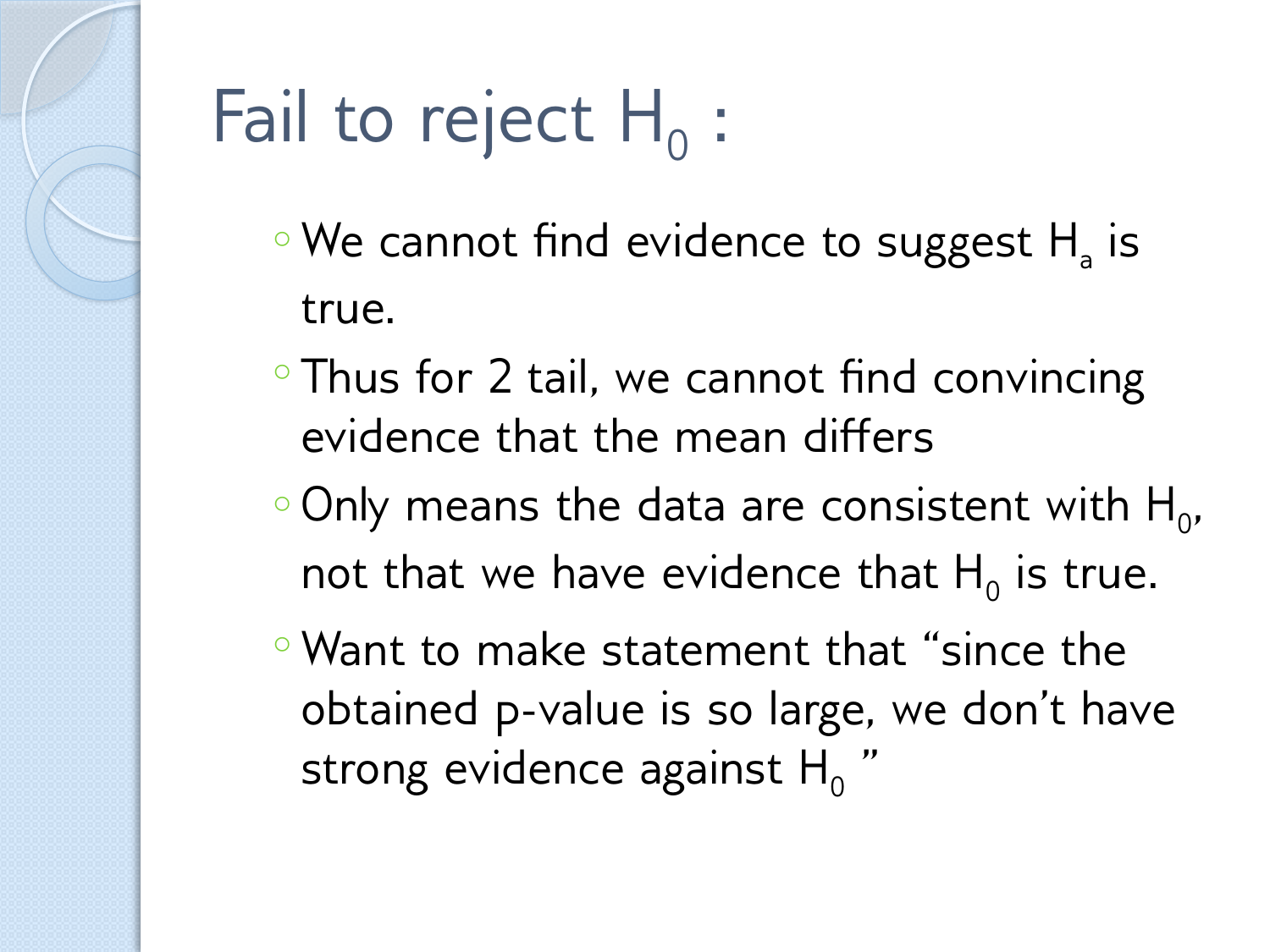

# Fail to reject H0 :
We cannot find evidence to suggest Ha is true.
Thus for 2 tail, we cannot find convincing evidence that the mean differs
Only means the data are consistent with H0, not that we have evidence that H0 is true.
Want to make statement that “since the obtained p-value is so large, we don’t have strong evidence against H0 ”